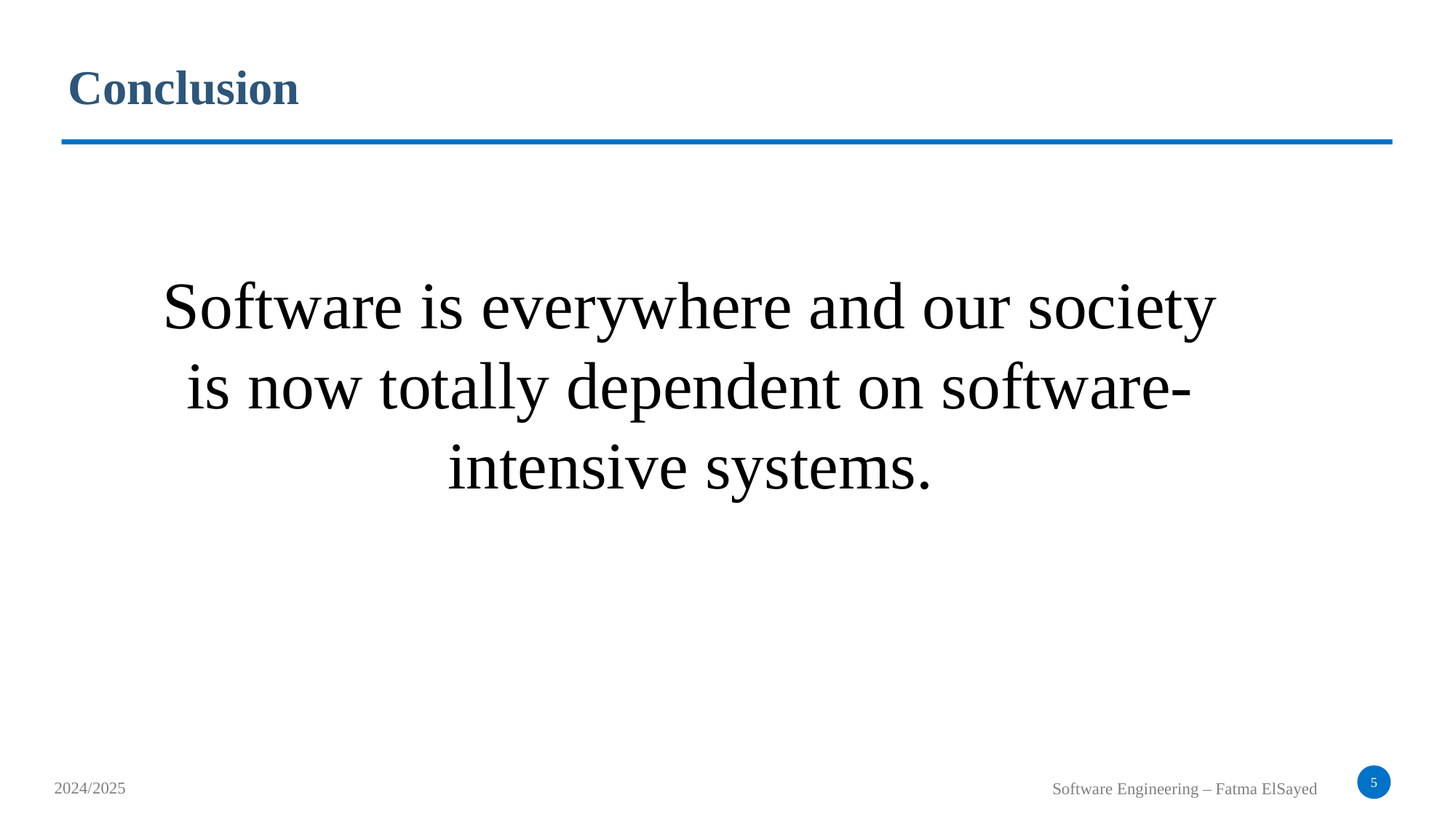

Conclusion
Software is everywhere and our society is now totally dependent on software-intensive systems.

5